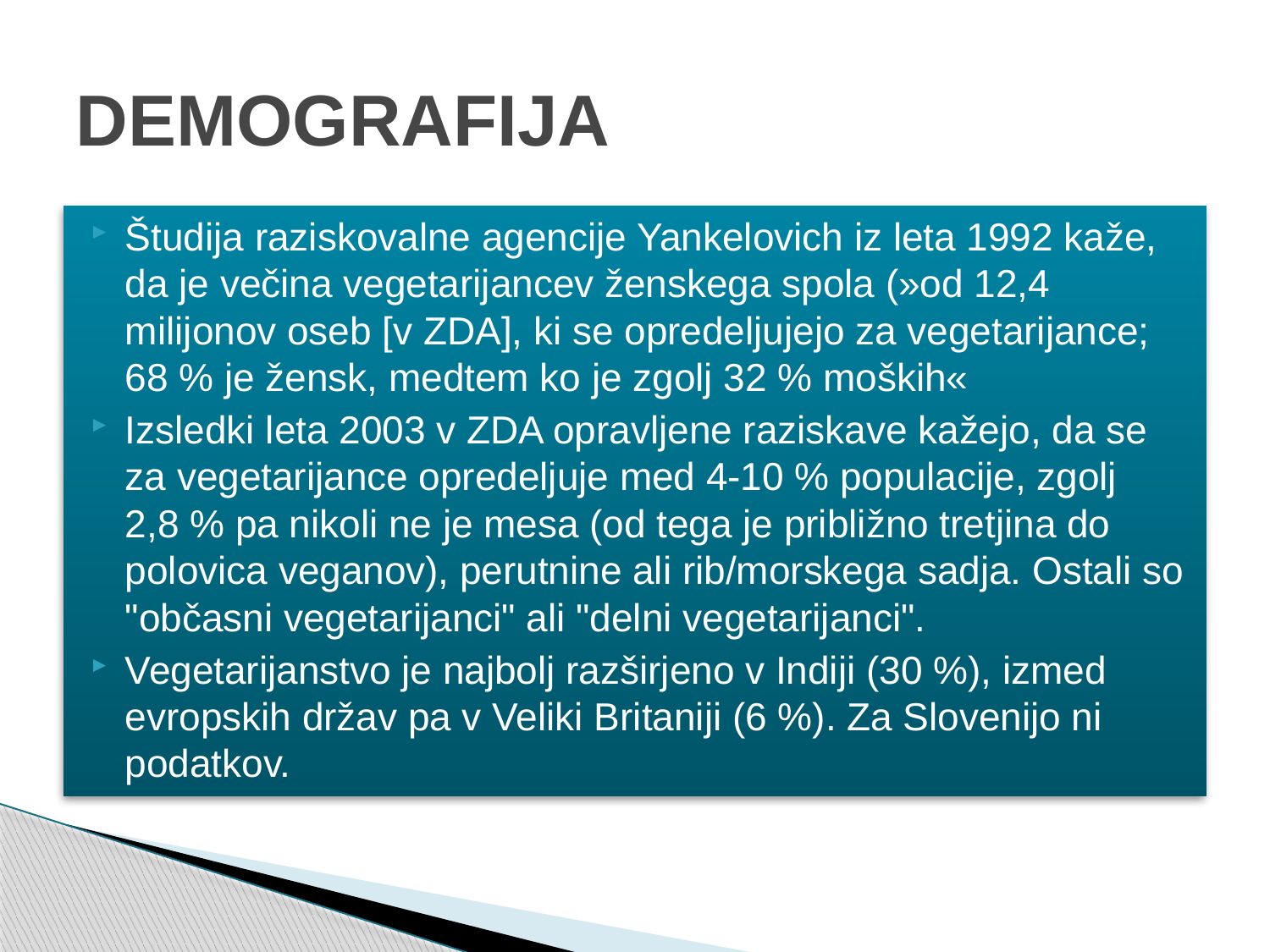

# DEMOGRAFIJA
Študija raziskovalne agencije Yankelovich iz leta 1992 kaže, da je večina vegetarijancev ženskega spola (»od 12,4 milijonov oseb [v ZDA], ki se opredeljujejo za vegetarijance; 68 % je žensk, medtem ko je zgolj 32 % moških«
Izsledki leta 2003 v ZDA opravljene raziskave kažejo, da se za vegetarijance opredeljuje med 4-10 % populacije, zgolj 2,8 % pa nikoli ne je mesa (od tega je približno tretjina do polovica veganov), perutnine ali rib/morskega sadja. Ostali so "občasni vegetarijanci" ali "delni vegetarijanci".
Vegetarijanstvo je najbolj razširjeno v Indiji (30 %), izmed evropskih držav pa v Veliki Britaniji (6 %). Za Slovenijo ni podatkov.